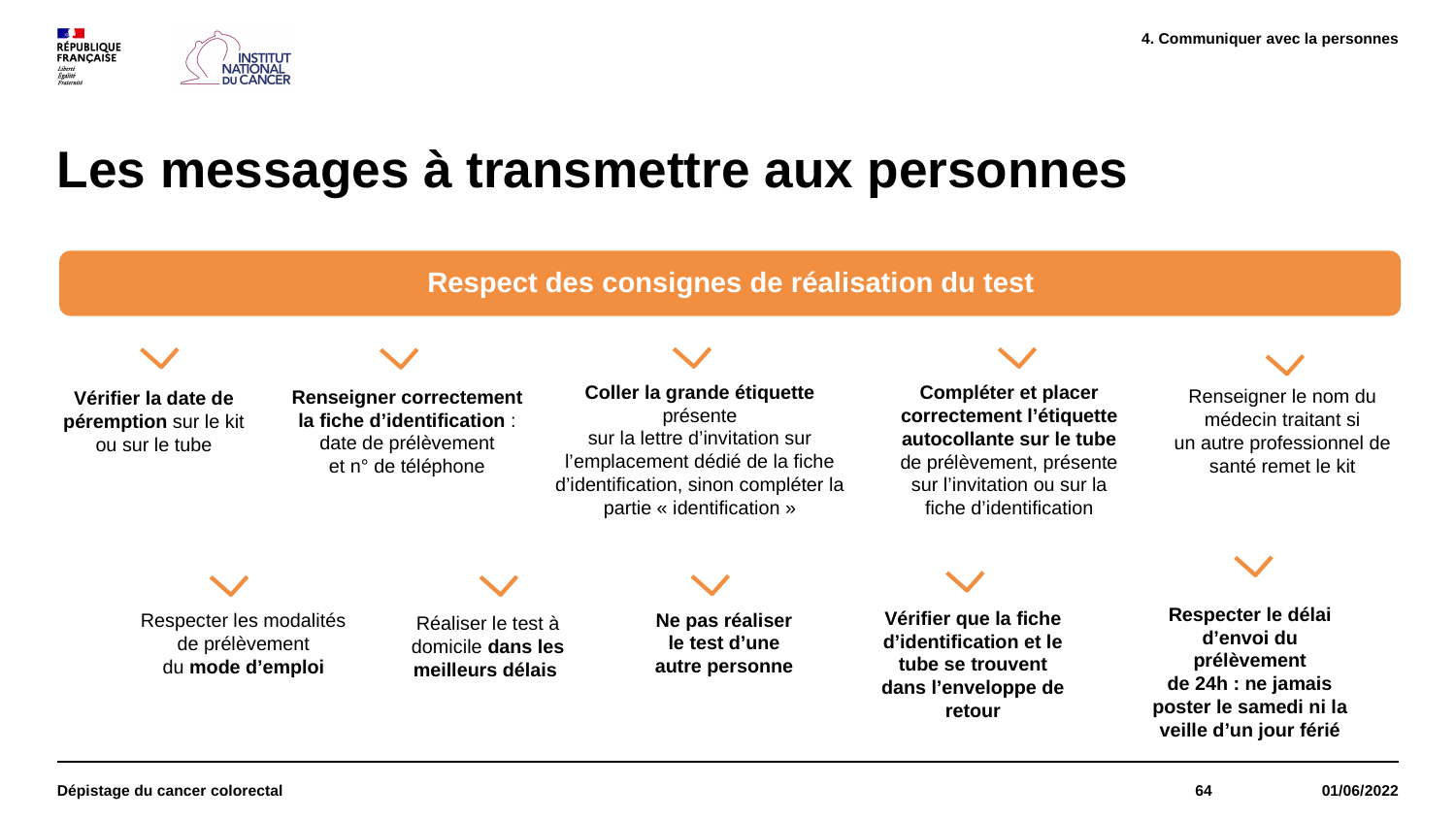

4. Communiquer avec la personnes
# Les messages à transmettre aux personnes
Respect des consignes de réalisation du test

Coller la grande étiquette présente
sur la lettre d’invitation sur l’emplacement dédié de la fiche d’identification, sinon compléter la partie « identification »
Compléter et placer correctement l’étiquette autocollante sur le tube de prélèvement, présente sur l’invitation ou sur la fiche d’identification
Renseigner le nom du médecin traitant si
un autre professionnel de santé remet le kit

Renseigner correctement la fiche d’identification : date de prélèvement
et n° de téléphone

Vérifier la date de péremption sur le kit
ou sur le tube

Respecter le délai d’envoi du prélèvement
de 24h : ne jamais poster le samedi ni la veille d’un jour férié

Vérifier que la fiche d’identification et le tube se trouvent dans l’enveloppe de retour

Ne pas réaliser le test d’une autre personne

Respecter les modalités de prélèvement
du mode d’emploi

Réaliser le test à domicile dans les meilleurs délais

Dépistage du cancer colorectal
64
64
01/06/2022